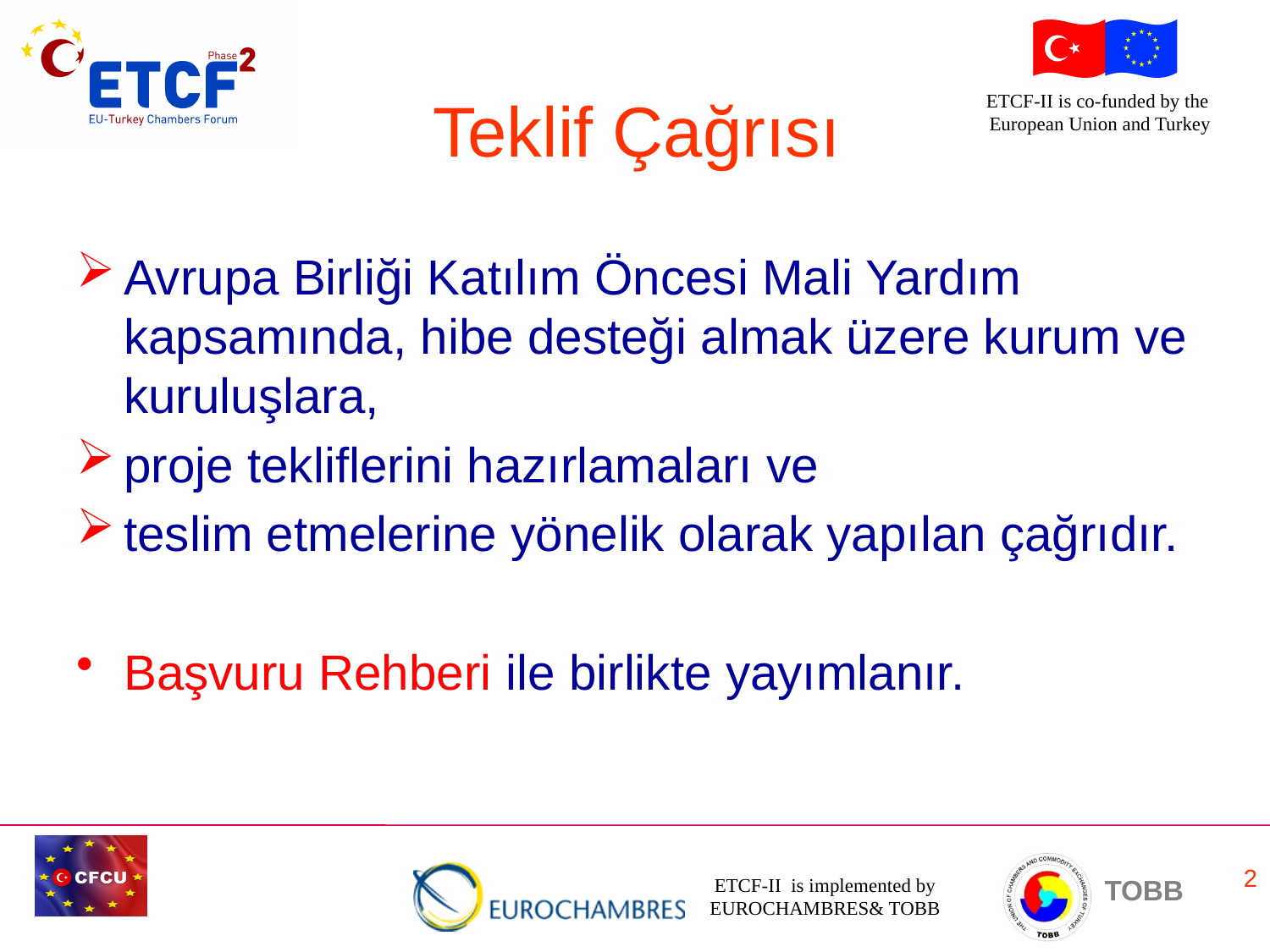

# Teklif Çağrısı
Avrupa Birliği Katılım Öncesi Mali Yardım kapsamında, hibe desteği almak üzere kurum ve kuruluşlara,
proje tekliflerini hazırlamaları ve
teslim etmelerine yönelik olarak yapılan çağrıdır.

Başvuru Rehberi ile birlikte yayımlanır.
2